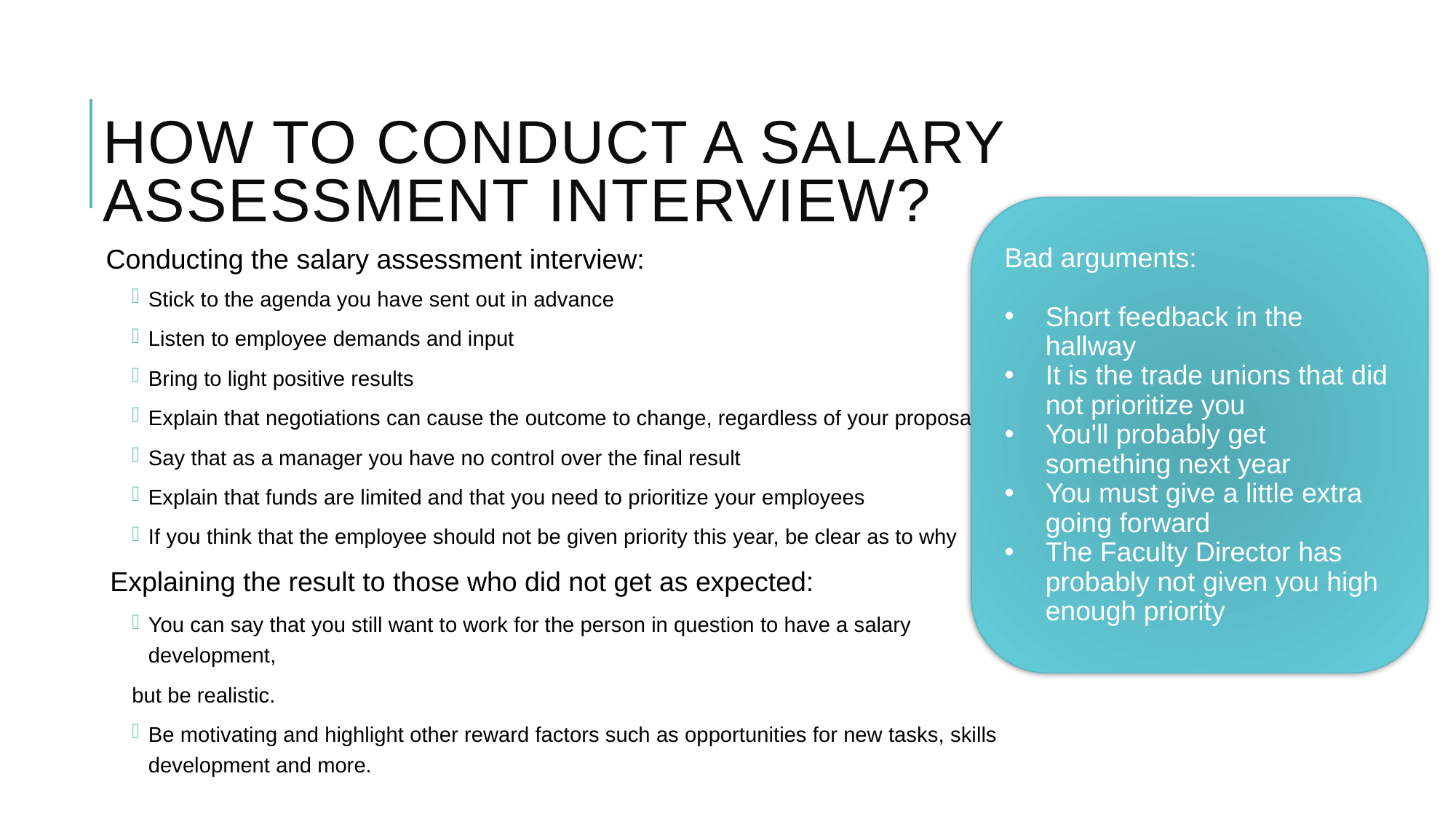

# How to conduct a salary assessment interview?
Bad arguments:

Short feedback in the hallway
It is the trade unions that did not prioritize you
You'll probably get something next year
You must give a little extra going forward
The Faculty Director has probably not given you high enough priority
Conducting the salary assessment interview:
Stick to the agenda you have sent out in advance
Listen to employee demands and input
Bring to light positive results
Explain that negotiations can cause the outcome to change, regardless of your proposals
Say that as a manager you have no control over the final result
Explain that funds are limited and that you need to prioritize your employees
If you think that the employee should not be given priority this year, be clear as to why
Explaining the result to those who did not get as expected:
You can say that you still want to work for the person in question to have a salary development,
but be realistic.
Be motivating and highlight other reward factors such as opportunities for new tasks, skills development and more.